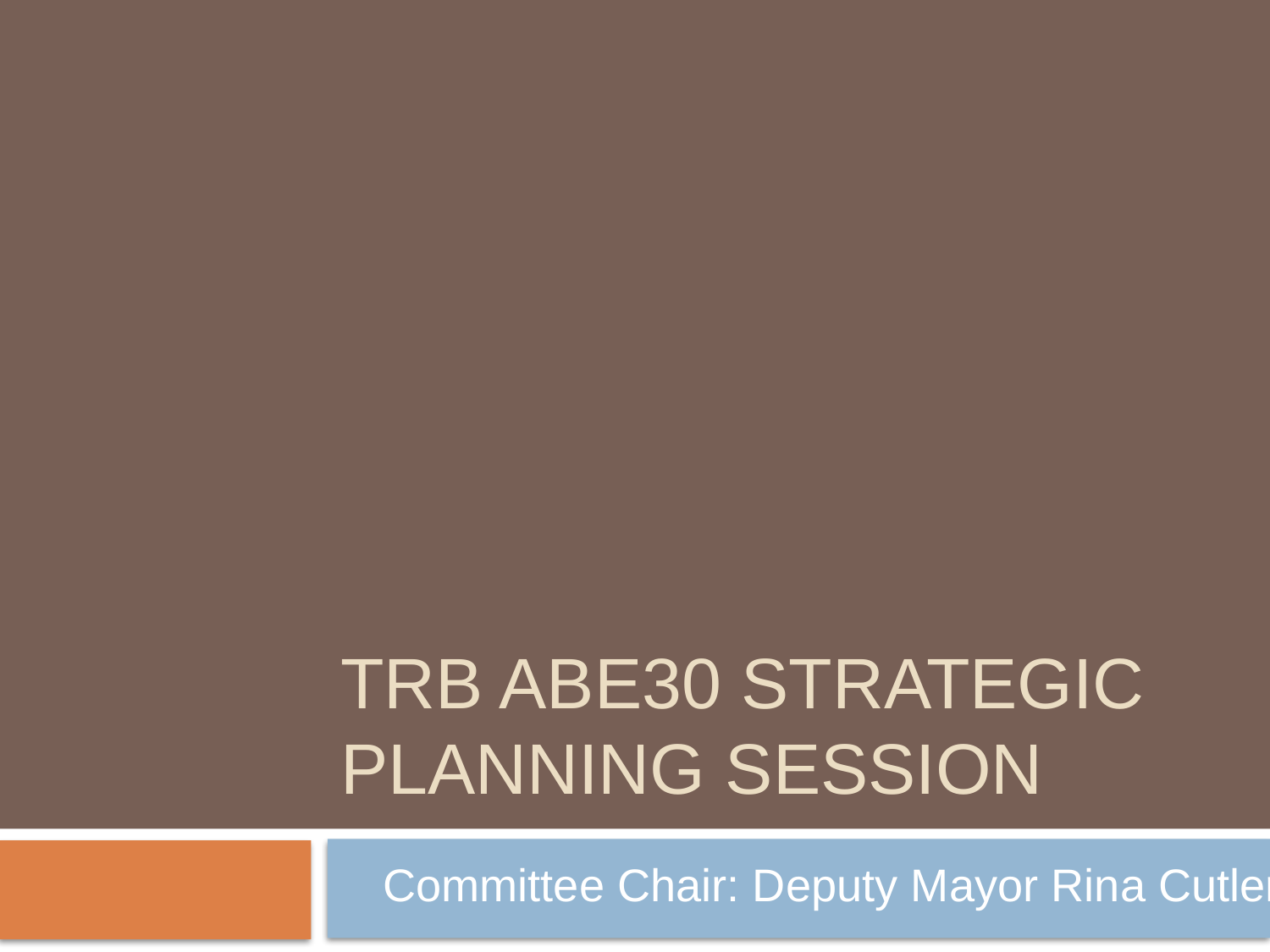

# TRB ABE30 Strategic Planning Session
Committee Chair: Deputy Mayor Rina Cutler